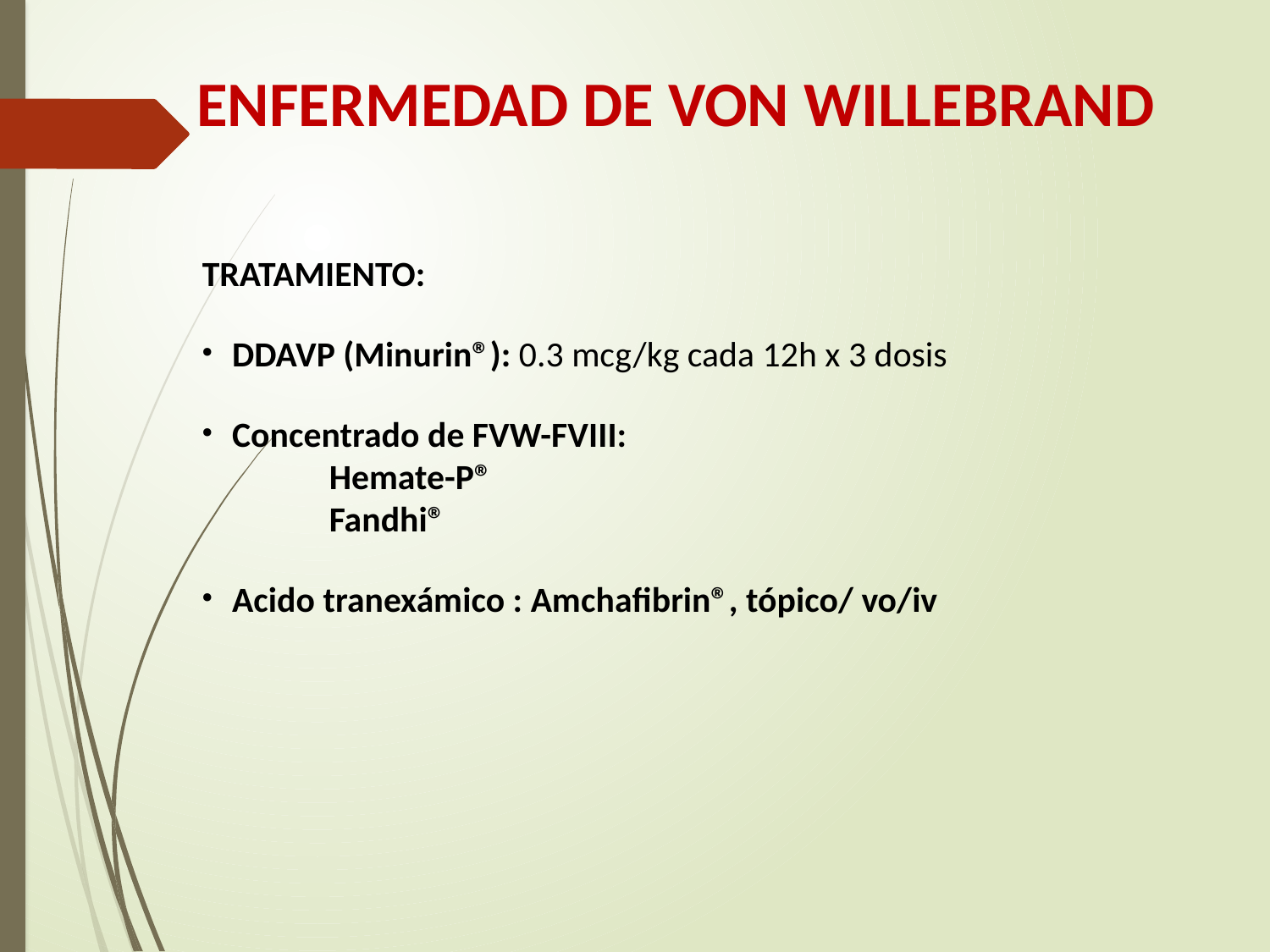

ENFERMEDAD DE VON WILLEBRAND

TRATAMIENTO:

DDAVP (Minurin®): 0.3 mcg/kg cada 12h x 3 dosis

Concentrado de FVW-FVIII:
   	Hemate-P®
	Fandhi®

Acido tranexámico : Amchafibrin®, tópico/ vo/iv